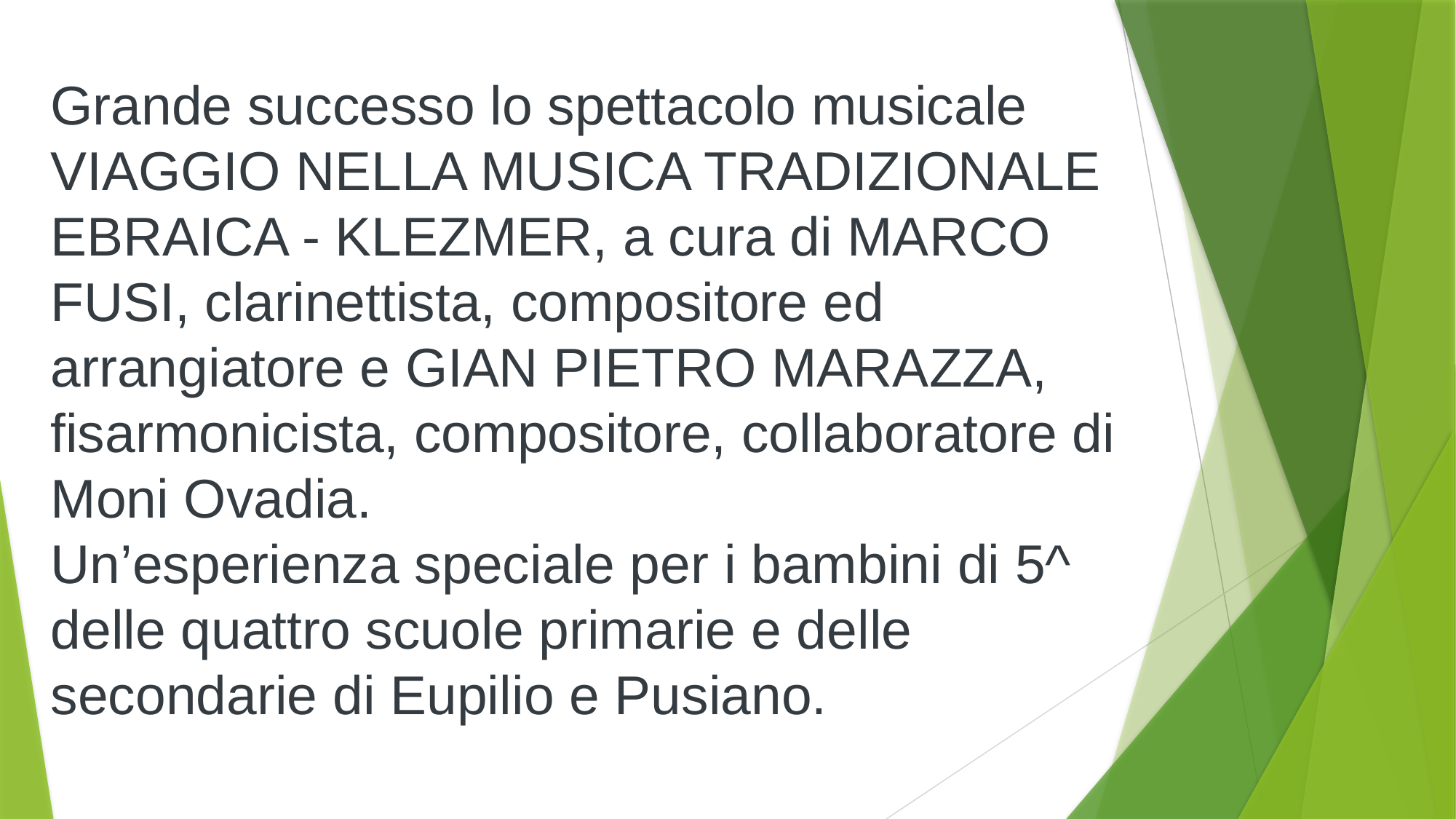

Grande successo lo spettacolo musicale VIAGGIO NELLA MUSICA TRADIZIONALE EBRAICA - KLEZMER, a cura di MARCO FUSI, clarinettista, compositore ed arrangiatore e GIAN PIETRO MARAZZA, fisarmonicista, compositore, collaboratore di Moni Ovadia.
Un’esperienza speciale per i bambini di 5^ delle quattro scuole primarie e delle secondarie di Eupilio e Pusiano.